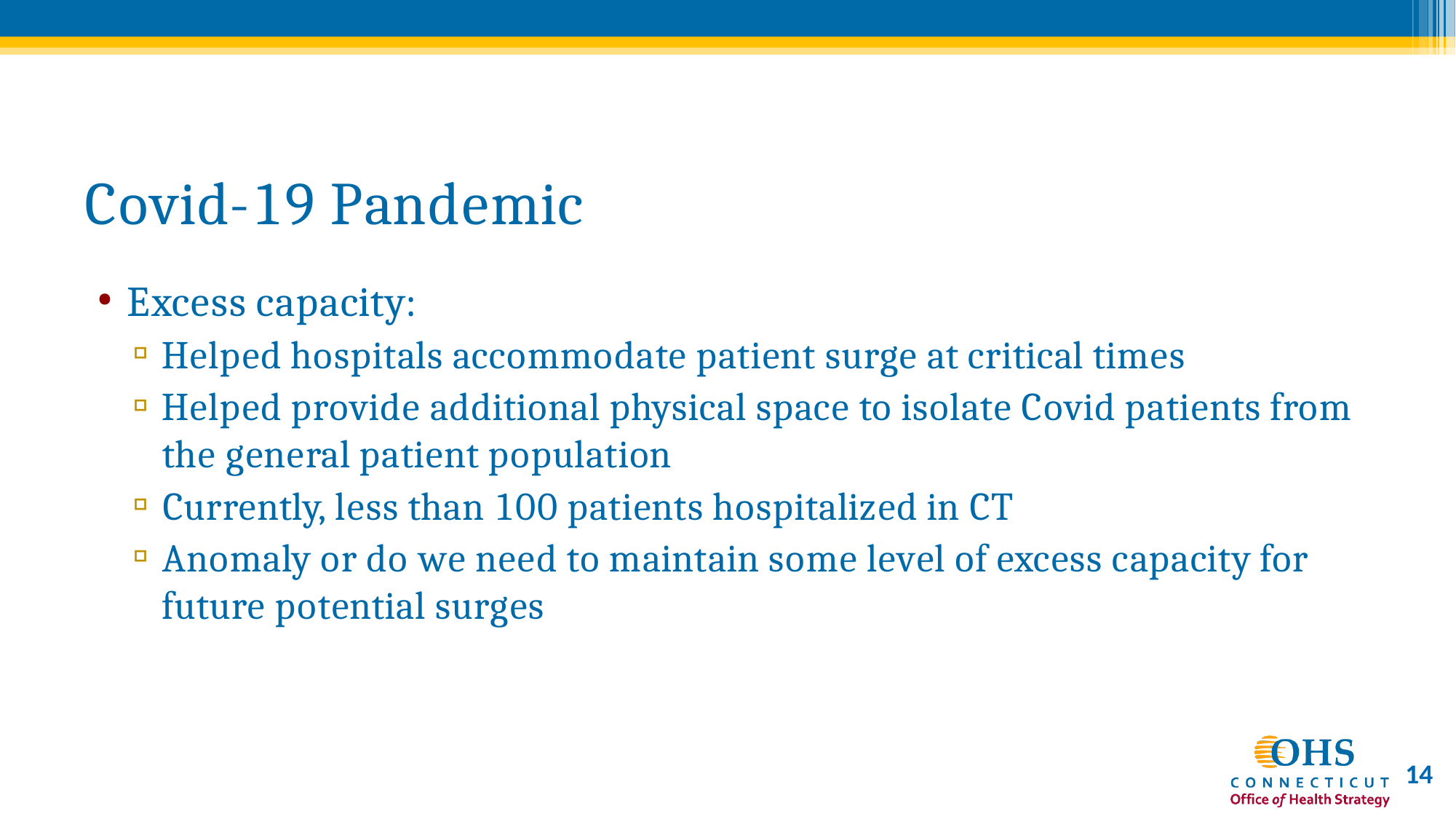

# Covid-19 Pandemic
Excess capacity:
Helped hospitals accommodate patient surge at critical times
Helped provide additional physical space to isolate Covid patients from the general patient population
Currently, less than 100 patients hospitalized in CT
Anomaly or do we need to maintain some level of excess capacity for future potential surges
14